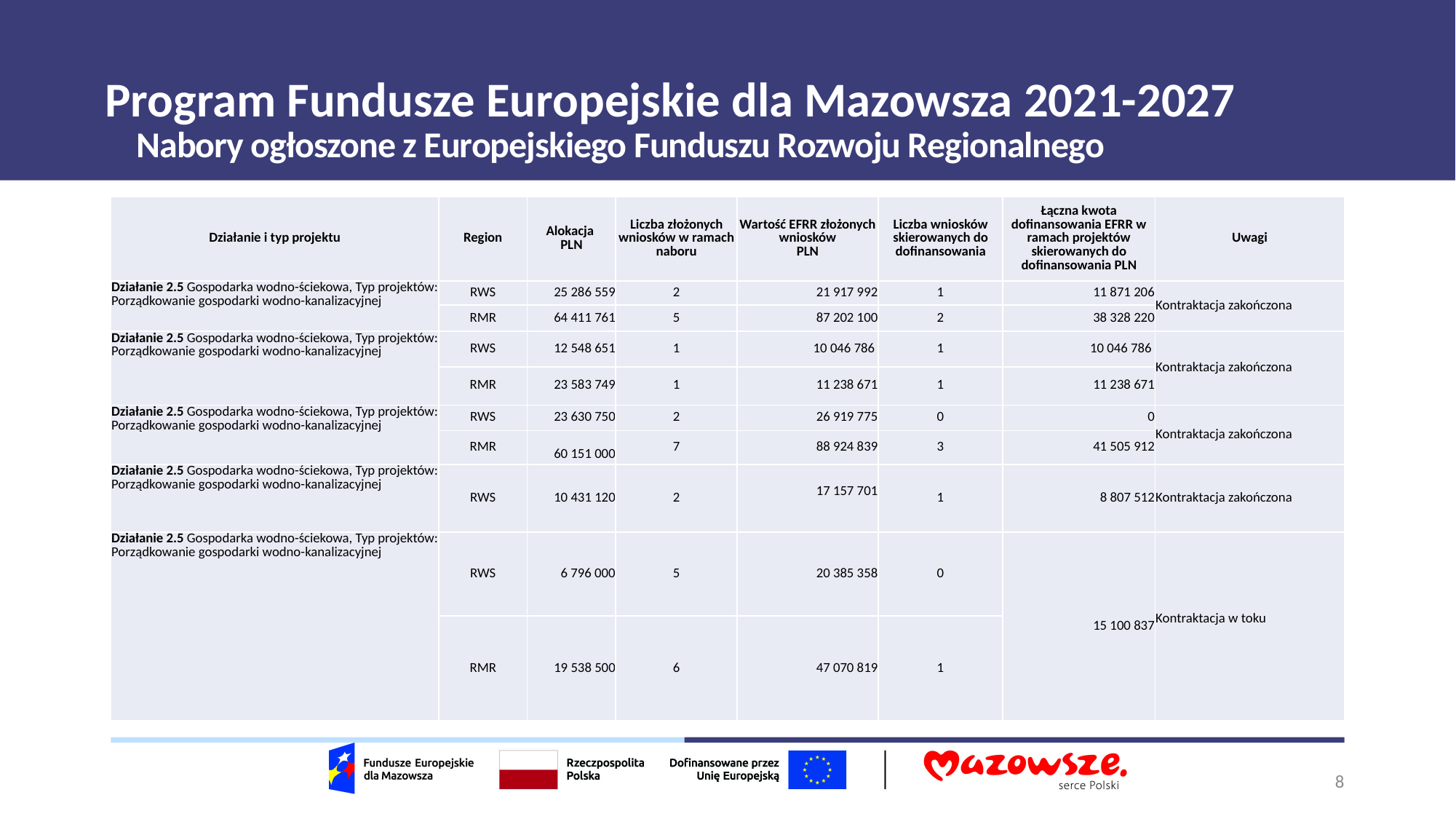

# Program Fundusze Europejskie dla Mazowsza 2021-2027
Nabory ogłoszone z Europejskiego Funduszu Rozwoju Regionalnego

| Działanie i typ projektu | Region | Alokacja PLN | Liczba złożonych wniosków w ramach naboru | Wartość EFRR złożonych wniosków PLN | Liczba wniosków skierowanych do dofinansowania | Łączna kwota dofinansowania EFRR w ramach projektów skierowanych do dofinansowania PLN | Uwagi |
| --- | --- | --- | --- | --- | --- | --- | --- |
| Działanie 2.5 Gospodarka wodno-ściekowa, Typ projektów: Porządkowanie gospodarki wodno-kanalizacyjnej | RWS | 25 286 559 | 2 | 21 917 992 | 1 | 11 871 206 | Kontraktacja zakończona |
|  | RMR | 64 411 761 | 5 | 87 202 100 | 2 | 38 328 220 |  |
| Działanie 2.5 Gospodarka wodno-ściekowa, Typ projektów: Porządkowanie gospodarki wodno-kanalizacyjnej | RWS | 12 548 651 | 1 | 10 046 786 | 1 | 10 046 786 | Kontraktacja zakończona |
|  | RMR | 23 583 749 | 1 | 11 238 671 | 1 | 11 238 671 |  |
| Działanie 2.5 Gospodarka wodno-ściekowa, Typ projektów: Porządkowanie gospodarki wodno-kanalizacyjnej | RWS | 23 630 750 | 2 | 26 919 775 | 0 | 0 | Kontraktacja zakończona |
|  | RMR | 60 151 000 | 7 | 88 924 839 | 3 | 41 505 912 |  |
| Działanie 2.5 Gospodarka wodno-ściekowa, Typ projektów: Porządkowanie gospodarki wodno-kanalizacyjnej | RWS | 10 431 120 | 2 | 17 157 701 | 1 | 8 807 512 | Kontraktacja zakończona |
| Działanie 2.5 Gospodarka wodno-ściekowa, Typ projektów: Porządkowanie gospodarki wodno-kanalizacyjnej | RWS | 6 796 000 | 5 | 20 385 358 | 0 | 15 100 837 | Kontraktacja w toku |
|  | RMR | 19 538 500 | 6 | 47 070 819 | 1 |  |  |

8